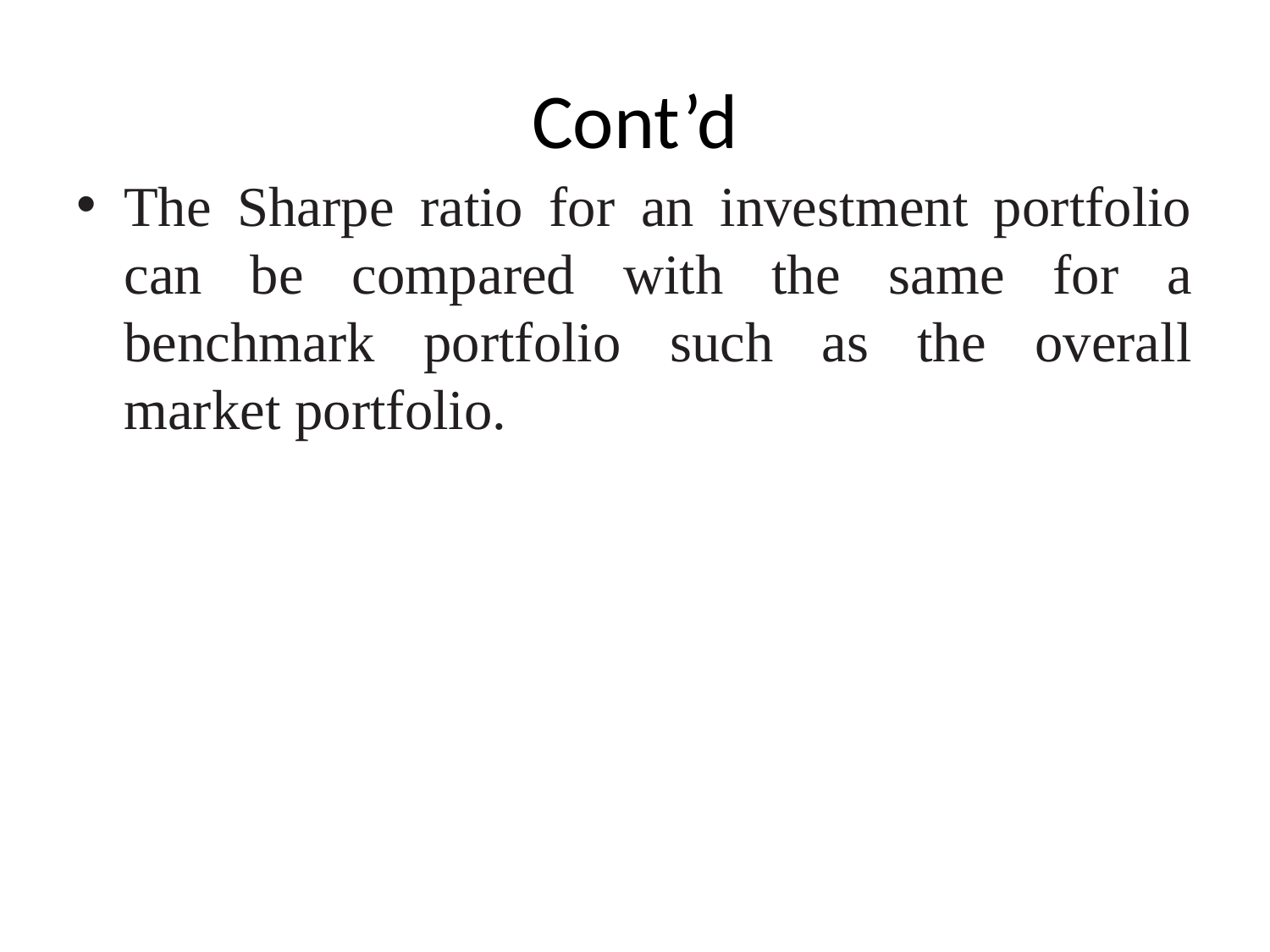

# Cont’d
The Sharpe ratio for an investment portfolio can be compared with the same for a benchmark portfolio such as the overall market portfolio.